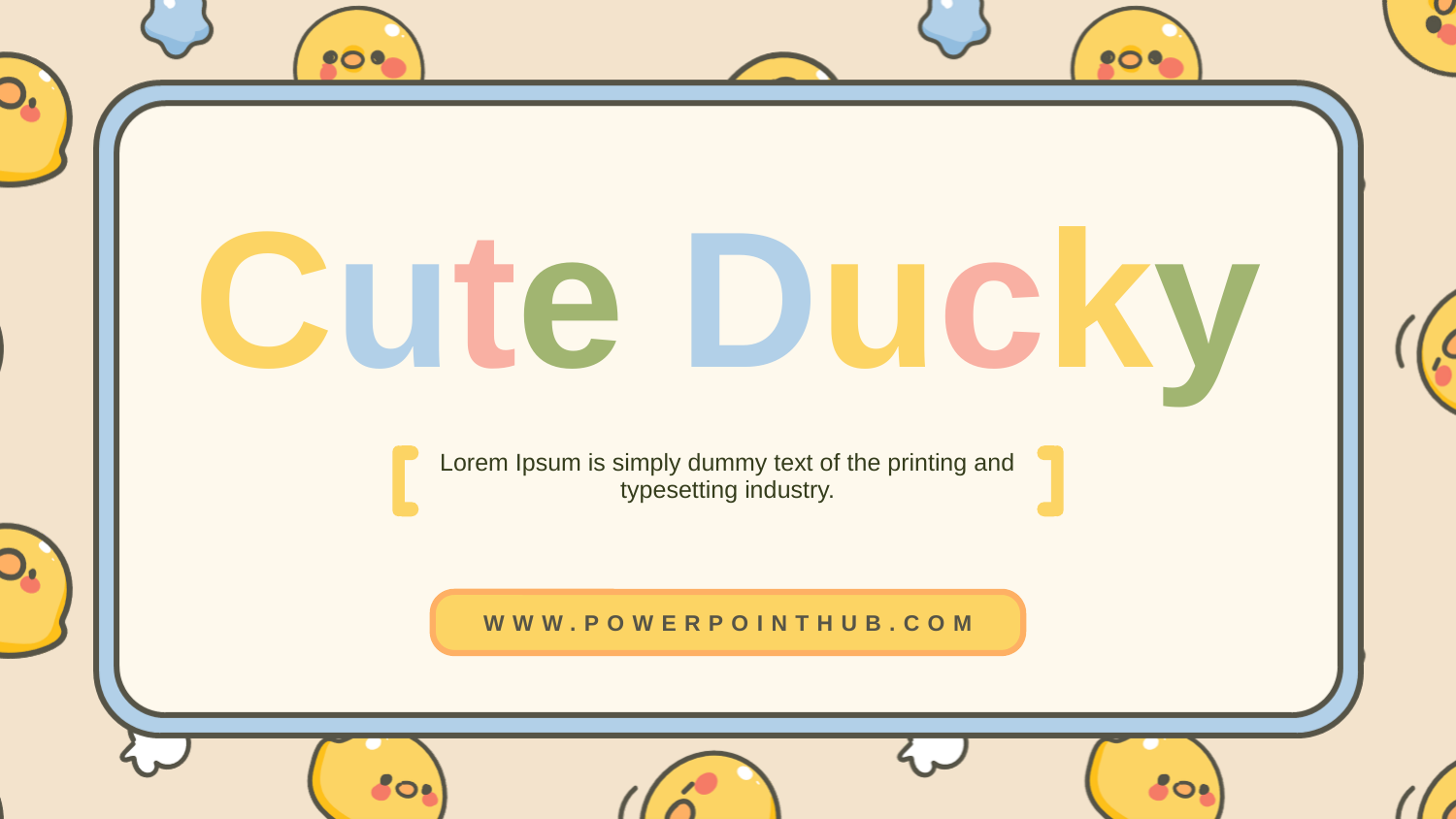

Cute Ducky
Lorem Ipsum is simply dummy text of the printing and typesetting industry.

WWW.POWERPOINTHUB.COM